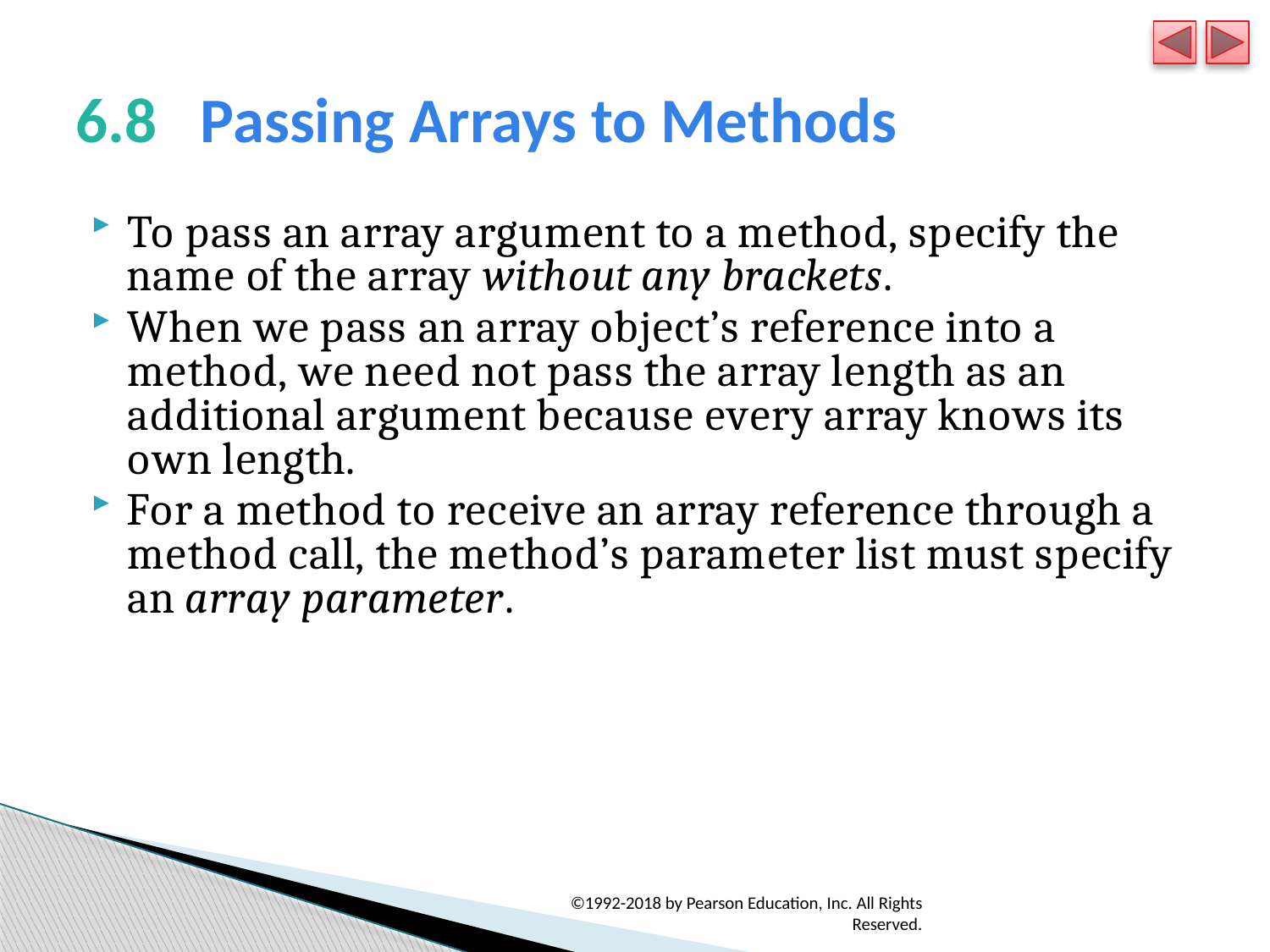

# 6.8   Passing Arrays to Methods
To pass an array argument to a method, specify the name of the array without any brackets.
When we pass an array object’s reference into a method, we need not pass the array length as an additional argument because every array knows its own length.
For a method to receive an array reference through a method call, the method’s parameter list must specify an array parameter.
©1992-2018 by Pearson Education, Inc. All Rights Reserved.